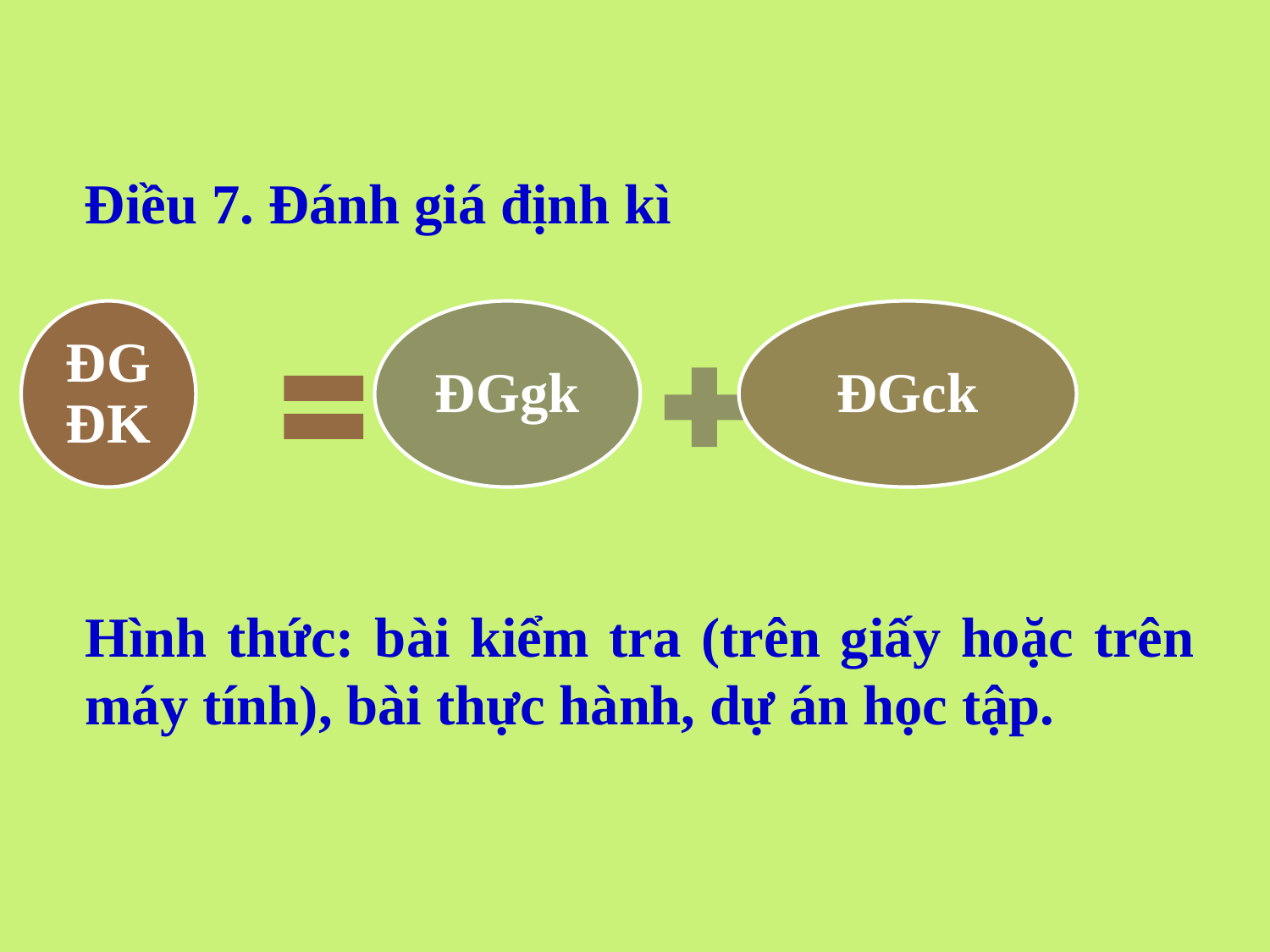

ĐGgk

ĐGck

ĐGĐK
Điều 7. Đánh giá định kì
Hình thức: bài kiểm tra (trên giấy hoặc trên máy tính), bài thực hành, dự án học tập.